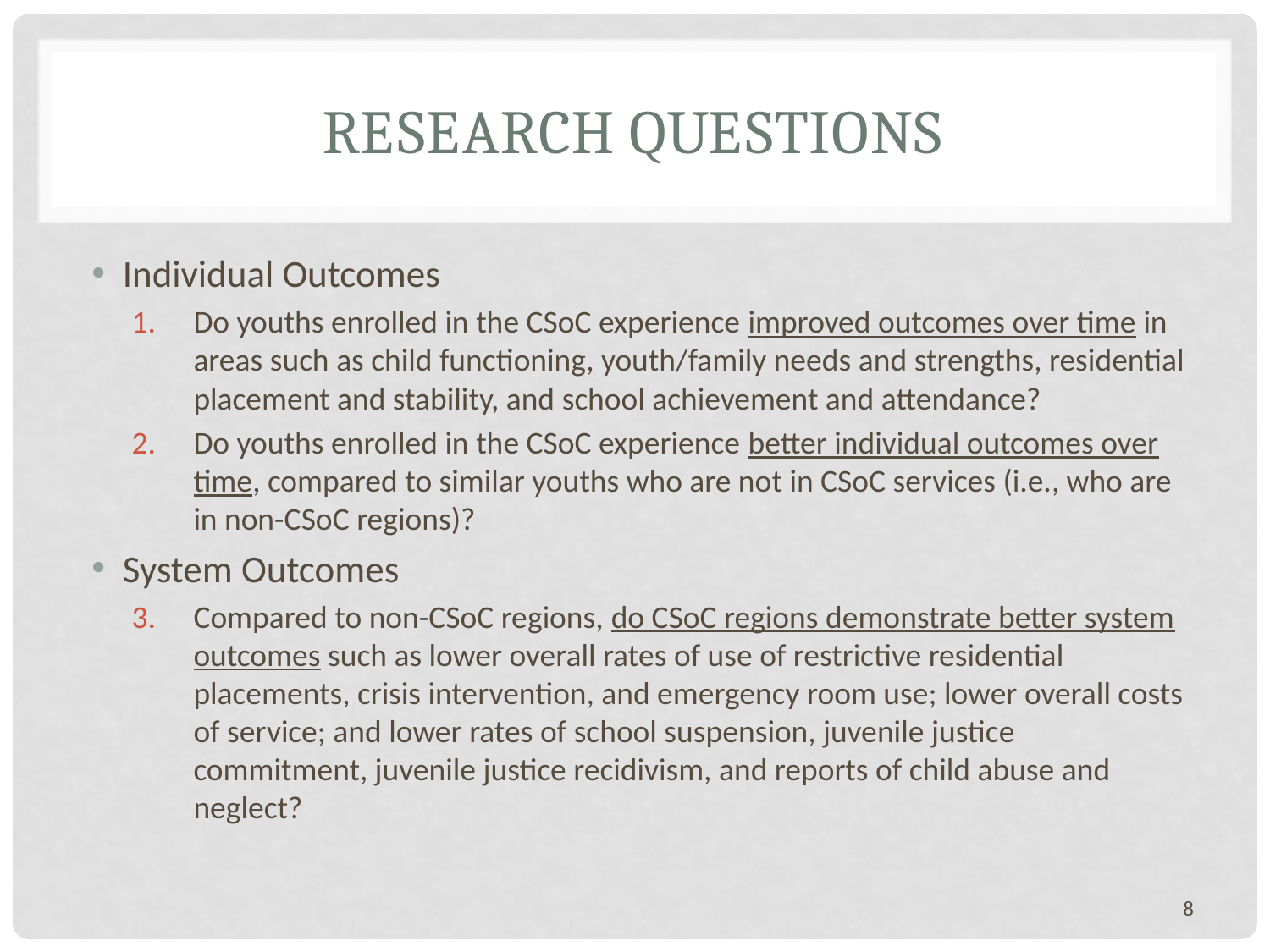

# Research Questions
Individual Outcomes
Do youths enrolled in the CSoC experience improved outcomes over time in areas such as child functioning, youth/family needs and strengths, residential placement and stability, and school achievement and attendance?
Do youths enrolled in the CSoC experience better individual outcomes over time, compared to similar youths who are not in CSoC services (i.e., who are in non-CSoC regions)?
System Outcomes
Compared to non-CSoC regions, do CSoC regions demonstrate better system outcomes such as lower overall rates of use of restrictive residential placements, crisis intervention, and emergency room use; lower overall costs of service; and lower rates of school suspension, juvenile justice commitment, juvenile justice recidivism, and reports of child abuse and neglect?
8